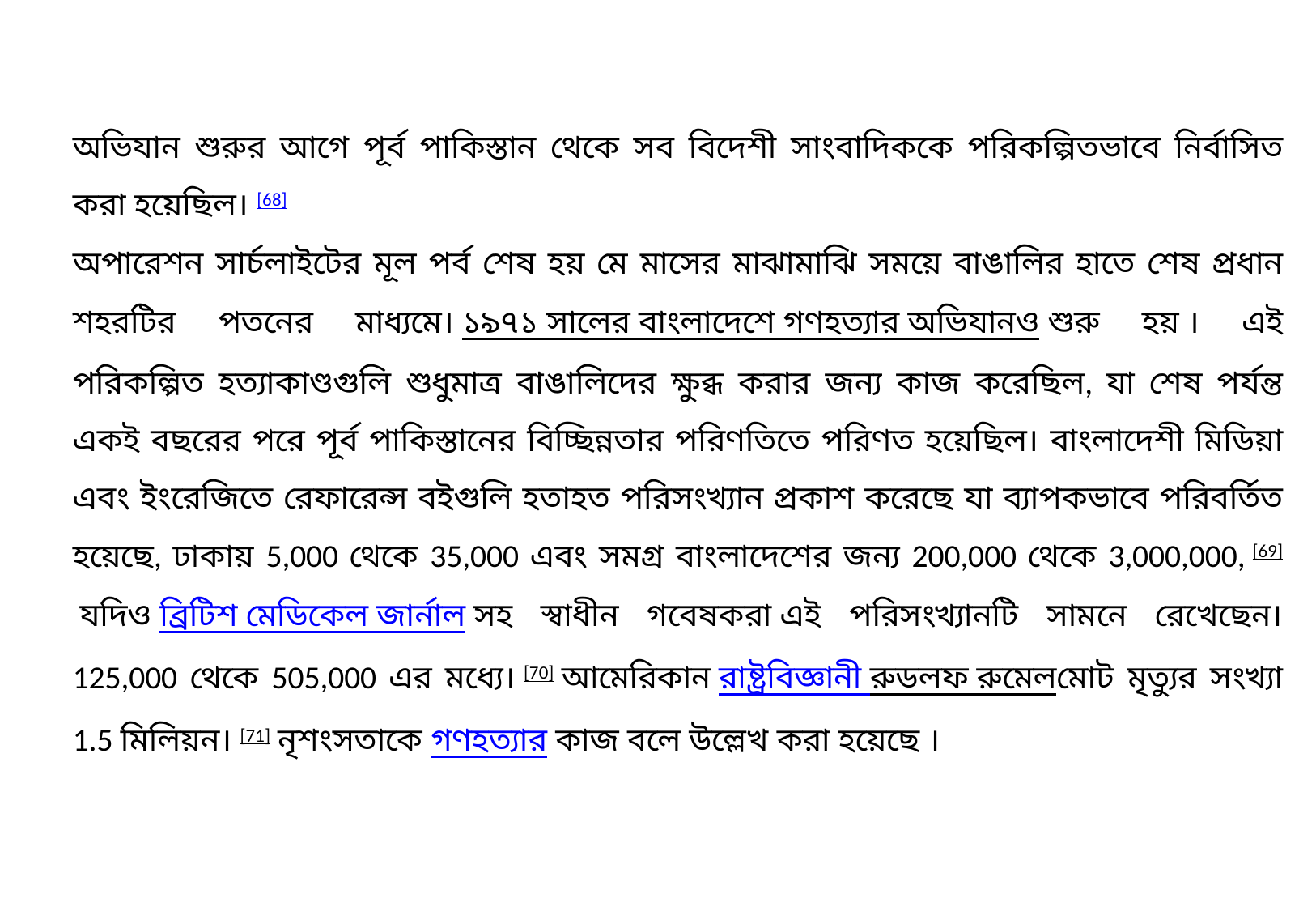

অভিযান শুরুর আগে পূর্ব পাকিস্তান থেকে সব বিদেশী সাংবাদিককে পরিকল্পিতভাবে নির্বাসিত করা হয়েছিল। [68]
অপারেশন সার্চলাইটের মূল পর্ব শেষ হয় মে মাসের মাঝামাঝি সময়ে বাঙালির হাতে শেষ প্রধান শহরটির পতনের মাধ্যমে। ১৯৭১ সালের বাংলাদেশে গণহত্যার অভিযানও শুরু হয় । এই পরিকল্পিত হত্যাকাণ্ডগুলি শুধুমাত্র বাঙালিদের ক্ষুব্ধ করার জন্য কাজ করেছিল, যা শেষ পর্যন্ত একই বছরের পরে পূর্ব পাকিস্তানের বিচ্ছিন্নতার পরিণতিতে পরিণত হয়েছিল। বাংলাদেশী মিডিয়া এবং ইংরেজিতে রেফারেন্স বইগুলি হতাহত পরিসংখ্যান প্রকাশ করেছে যা ব্যাপকভাবে পরিবর্তিত হয়েছে, ঢাকায় 5,000 থেকে 35,000 এবং সমগ্র বাংলাদেশের জন্য 200,000 থেকে 3,000,000, [69] যদিও ব্রিটিশ মেডিকেল জার্নাল সহ স্বাধীন গবেষকরা এই পরিসংখ্যানটি সামনে রেখেছেন। 125,000 থেকে 505,000 এর মধ্যে। [70] আমেরিকান রাষ্ট্রবিজ্ঞানী রুডলফ রুমেলমোট মৃত্যুর সংখ্যা 1.5 মিলিয়ন। [71] নৃশংসতাকে গণহত্যার কাজ বলে উল্লেখ করা হয়েছে ।